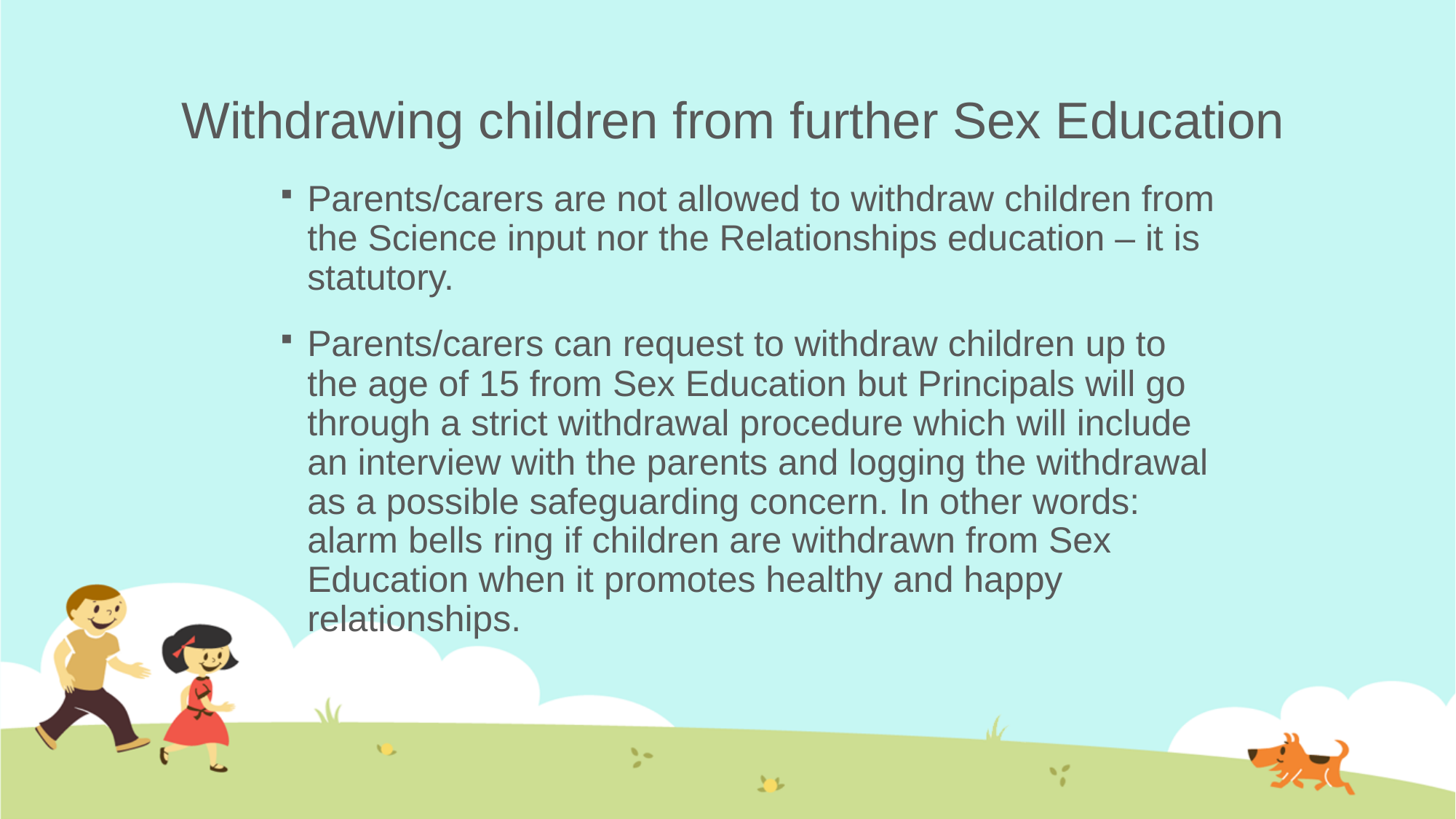

# Withdrawing children from further Sex Education
Parents/carers are not allowed to withdraw children from the Science input nor the Relationships education – it is statutory.
Parents/carers can request to withdraw children up to the age of 15 from Sex Education but Principals will go through a strict withdrawal procedure which will include an interview with the parents and logging the withdrawal as a possible safeguarding concern. In other words: alarm bells ring if children are withdrawn from Sex Education when it promotes healthy and happy relationships.